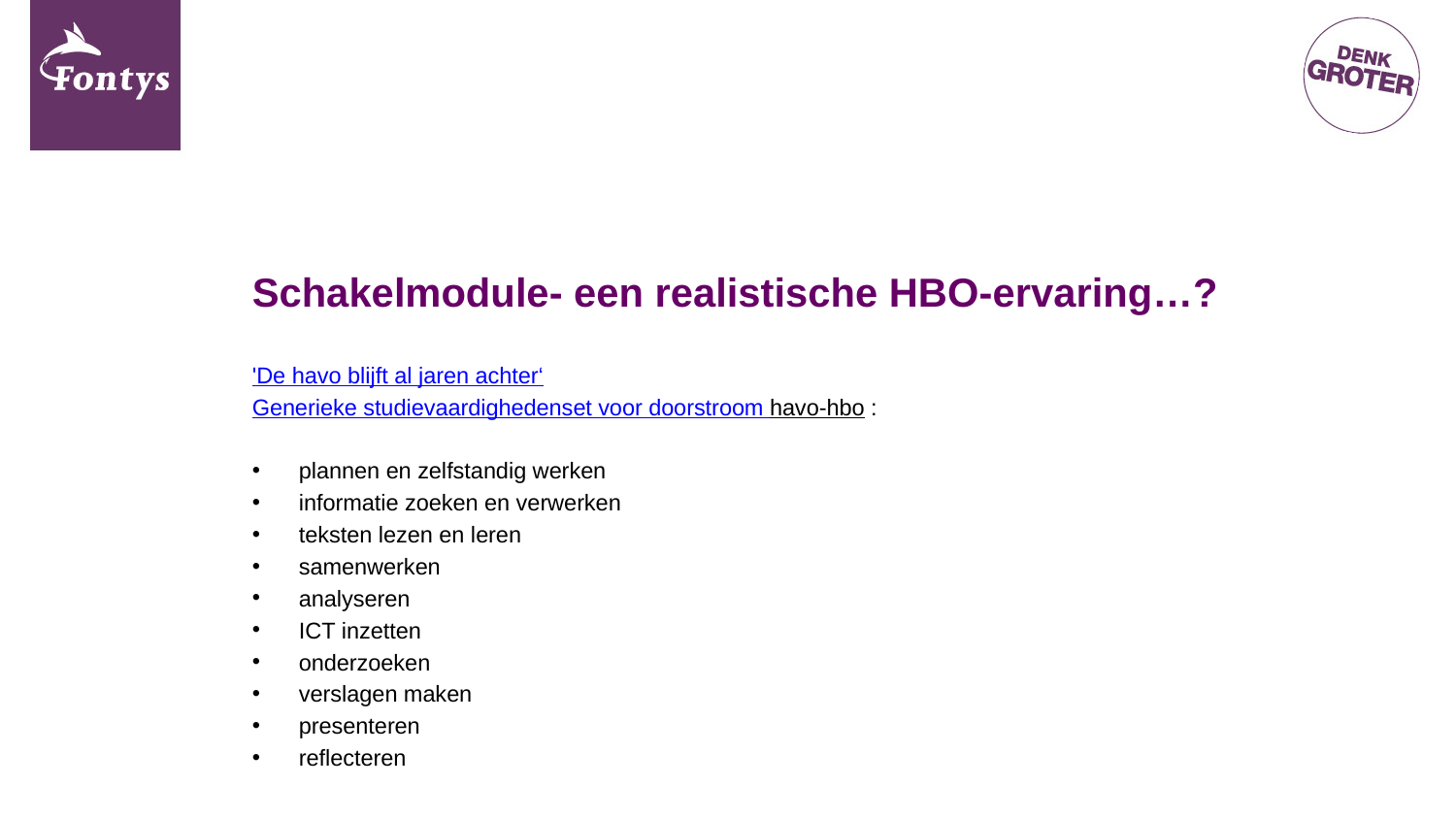

# Schakelmodule- een realistische HBO-ervaring…?
'De havo blijft al jaren achter‘
Generieke studievaardighedenset voor doorstroom havo-hbo :

plannen en zelfstandig werken
informatie zoeken en verwerken
teksten lezen en leren
samenwerken
analyseren
ICT inzetten
onderzoeken
verslagen maken
presenteren
reflecteren